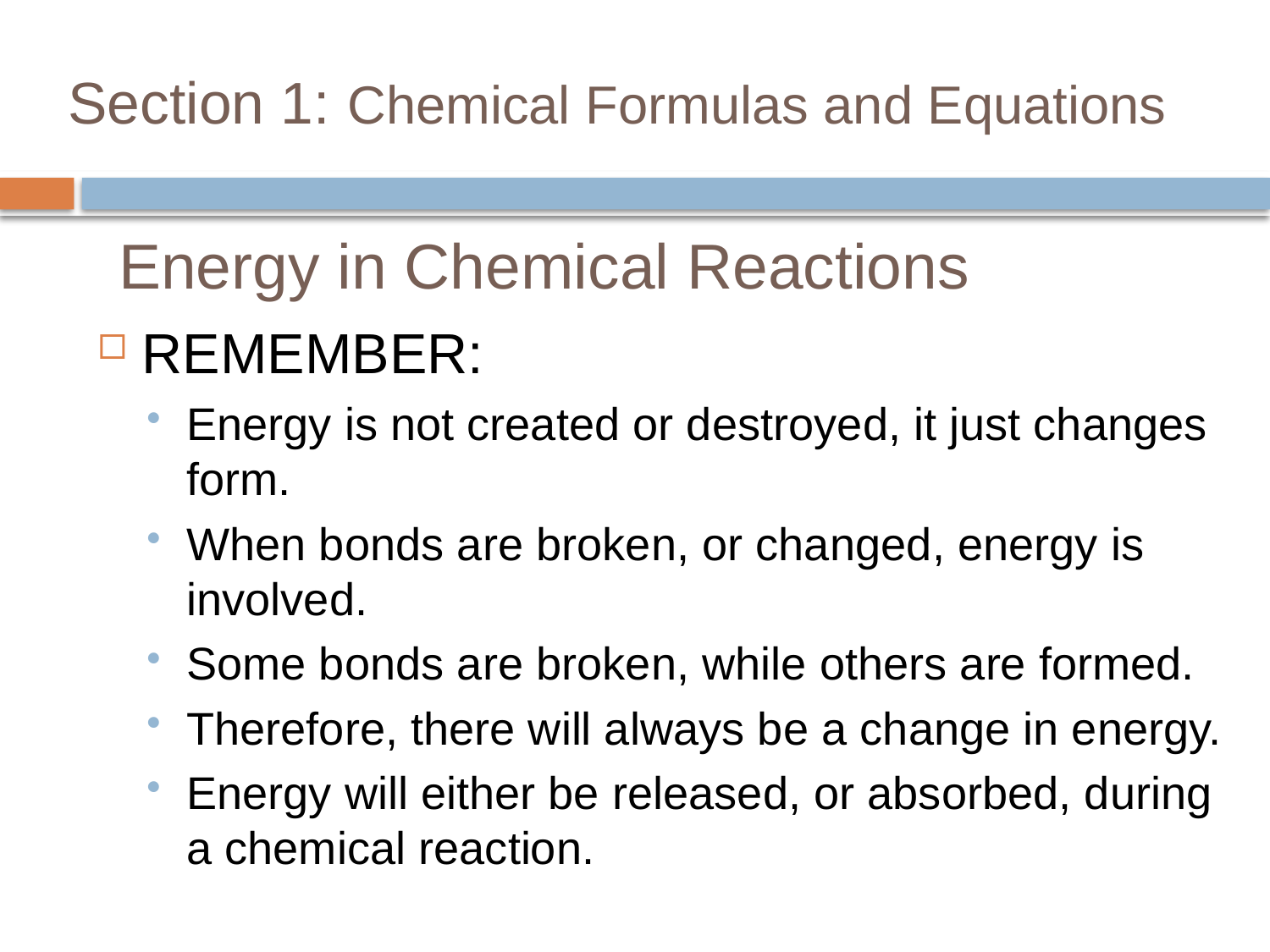

# Section 1: Chemical Formulas and Equations
Energy in Chemical Reactions
REMEMBER:
Energy is not created or destroyed, it just changes form.
When bonds are broken, or changed, energy is involved.
Some bonds are broken, while others are formed.
Therefore, there will always be a change in energy.
Energy will either be released, or absorbed, during a chemical reaction.